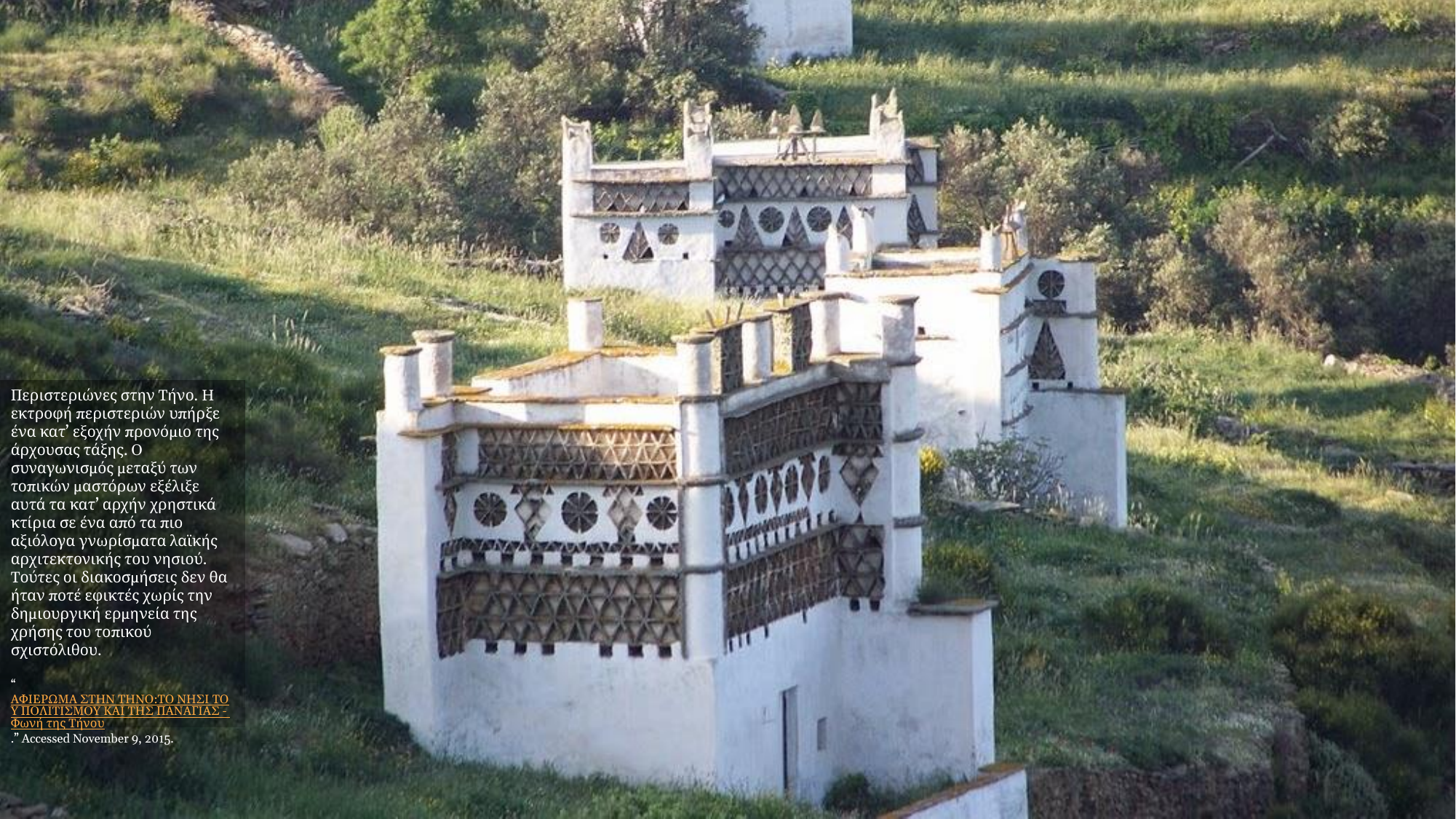

Περιστεριώνες στην Τήνο. Η εκτροφή περιστεριών υπήρξε ένα κατ’ εξοχήν προνόμιο της άρχουσας τάξης. Ο συναγωνισμός μεταξύ των τοπικών μαστόρων εξέλιξε αυτά τα κατ’ αρχήν χρηστικά κτίρια σε ένα από τα πιο αξιόλογα γνωρίσματα λαϊκής αρχιτεκτονικής του νησιού. Τούτες οι διακοσμήσεις δεν θα ήταν ποτέ εφικτές χωρίς την δημιουργική ερμηνεία της χρήσης του τοπικού σχιστόλιθου.

“ΑΦΙΕΡΩΜΑ ΣΤΗΝ ΤΗΝΟ:ΤΟ ΝΗΣΙ ΤΟΥ ΠΟΛΙΤΙΣΜΟΥ ΚΑΙ ΤΗΣ ΠΑΝΑΓΙΑΣ - Φωνή της Τήνου.” Accessed November 9, 2015.